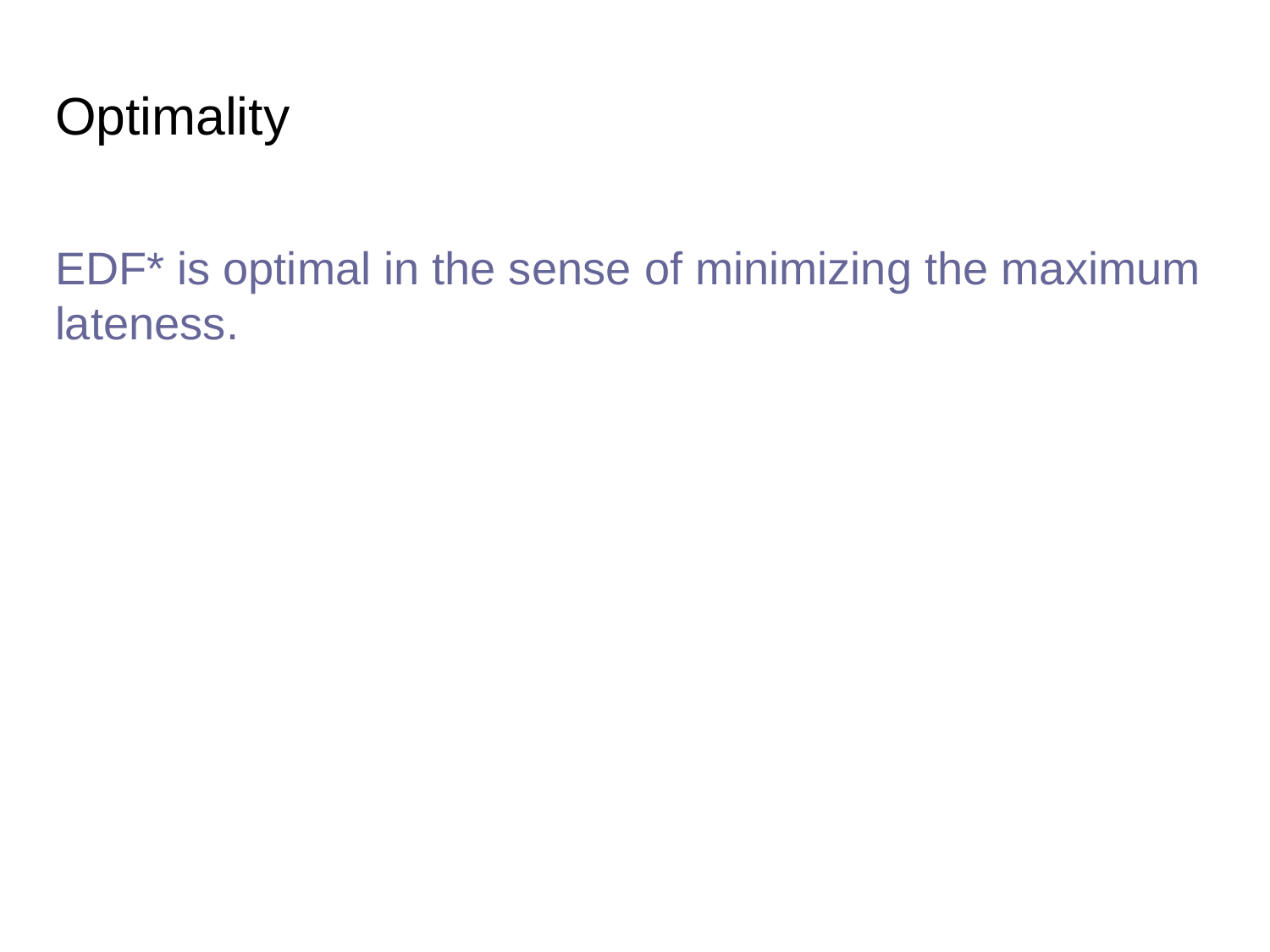

# Optimality
EDF* is optimal in the sense of minimizing the maximum lateness.